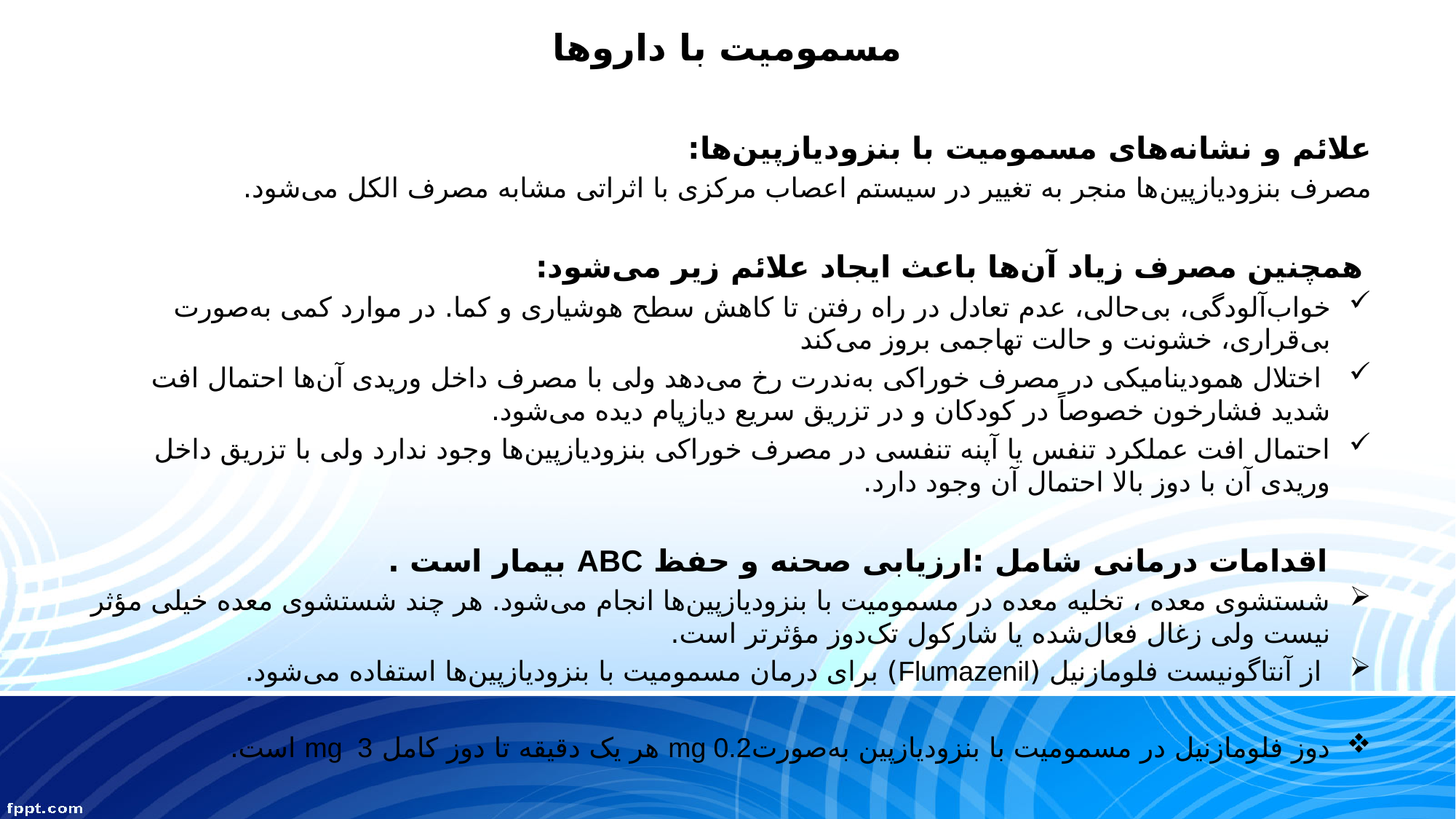

# مسمومیت با داروها
علائم و نشانه‌های مسمومیت با بنزودیازپین‌ها:
مصرف بنزودیازپین‌ها منجر به تغییر در سیستم اعصاب مرکزی با اثراتی مشابه مصرف الکل می‌شود.

 همچنین مصرف زیاد آن‌ها باعث ایجاد علائم زیر می‌شود:
خواب‌آلودگی، بی‌حالی، عدم تعادل در راه رفتن تا کاهش سطح هوشیاری و کما. در موارد کمی به‌صورت بی‌قراری، خشونت و حالت تهاجمی بروز می‌کند
 اختلال همودینامیکی در مصرف خوراکی به‌ندرت رخ می‌دهد ولی با مصرف داخل وریدی آن‌ها احتمال افت شدید فشارخون خصوصاً در کودکان و در تزریق سریع دیازپام دیده می‌شود.
احتمال افت عملکرد تنفس یا آپنه تنفسی در مصرف خوراکی بنزودیازپین‌ها وجود ندارد ولی با تزریق داخل وریدی آن با دوز بالا احتمال آن وجود دارد.

     اقدامات درمانی شامل :ارزیابی صحنه و حفظ ABC بیمار است .
شستشوی معده ، تخلیه معده در مسمومیت با بنزودیازپین‌ها انجام می‌شود. هر چند شستشوی معده خیلی مؤثر نیست ولی زغال فعال‌شده یا شارکول تک‌دوز مؤثرتر است.
 از آنتاگونیست فلومازنیل (Flumazenil) برای درمان مسمومیت با بنزودیازپین‌ها استفاده می‌شود.

دوز فلومازنیل در مسمومیت با بنزودیازپین به‌صورتmg 0.2 هر یک دقیقه تا دوز کامل mg  3 است.